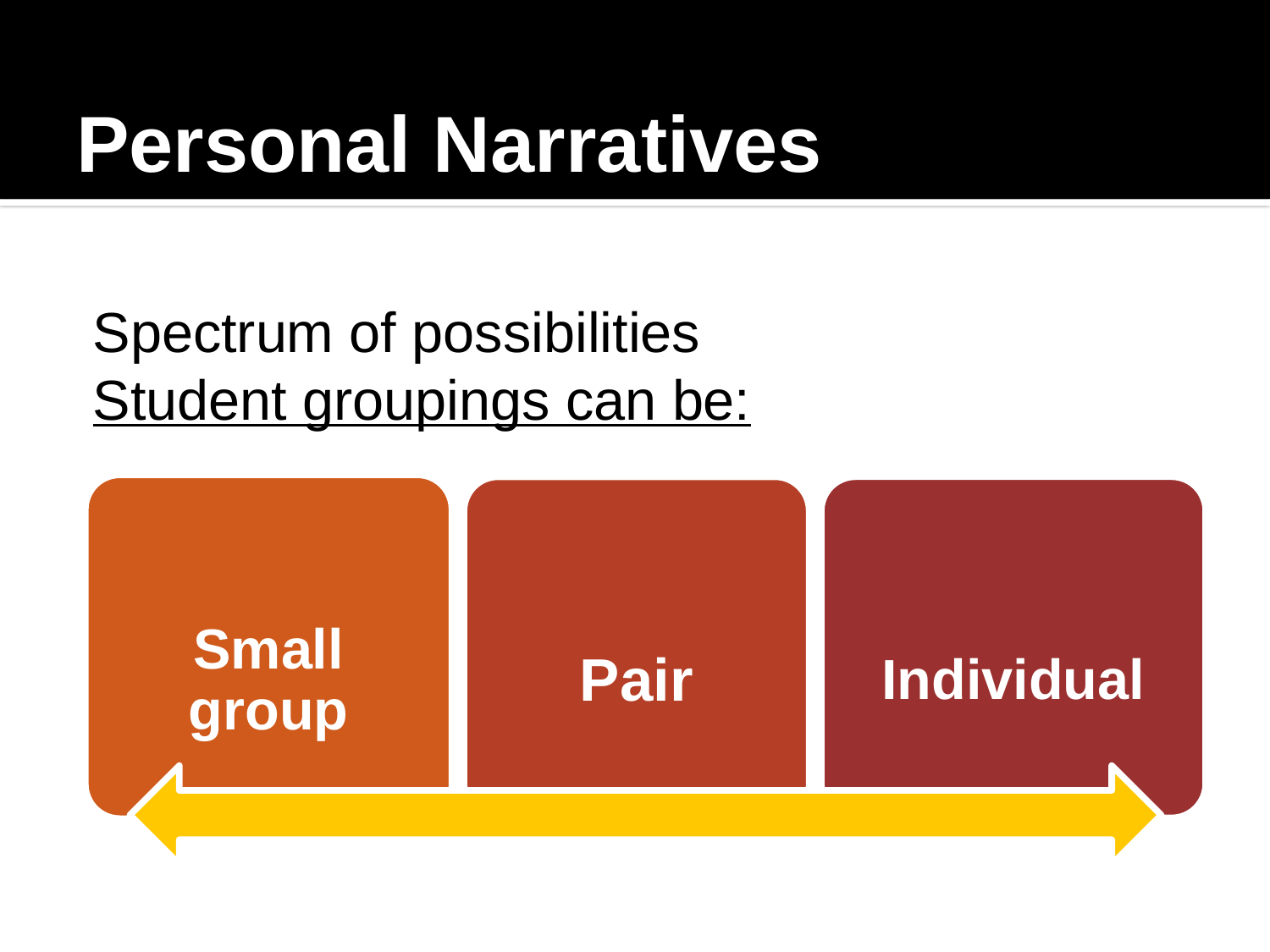

# Personal Narratives
Small group
Pair
Individual
Spectrum of possibilities
Student groupings can be: